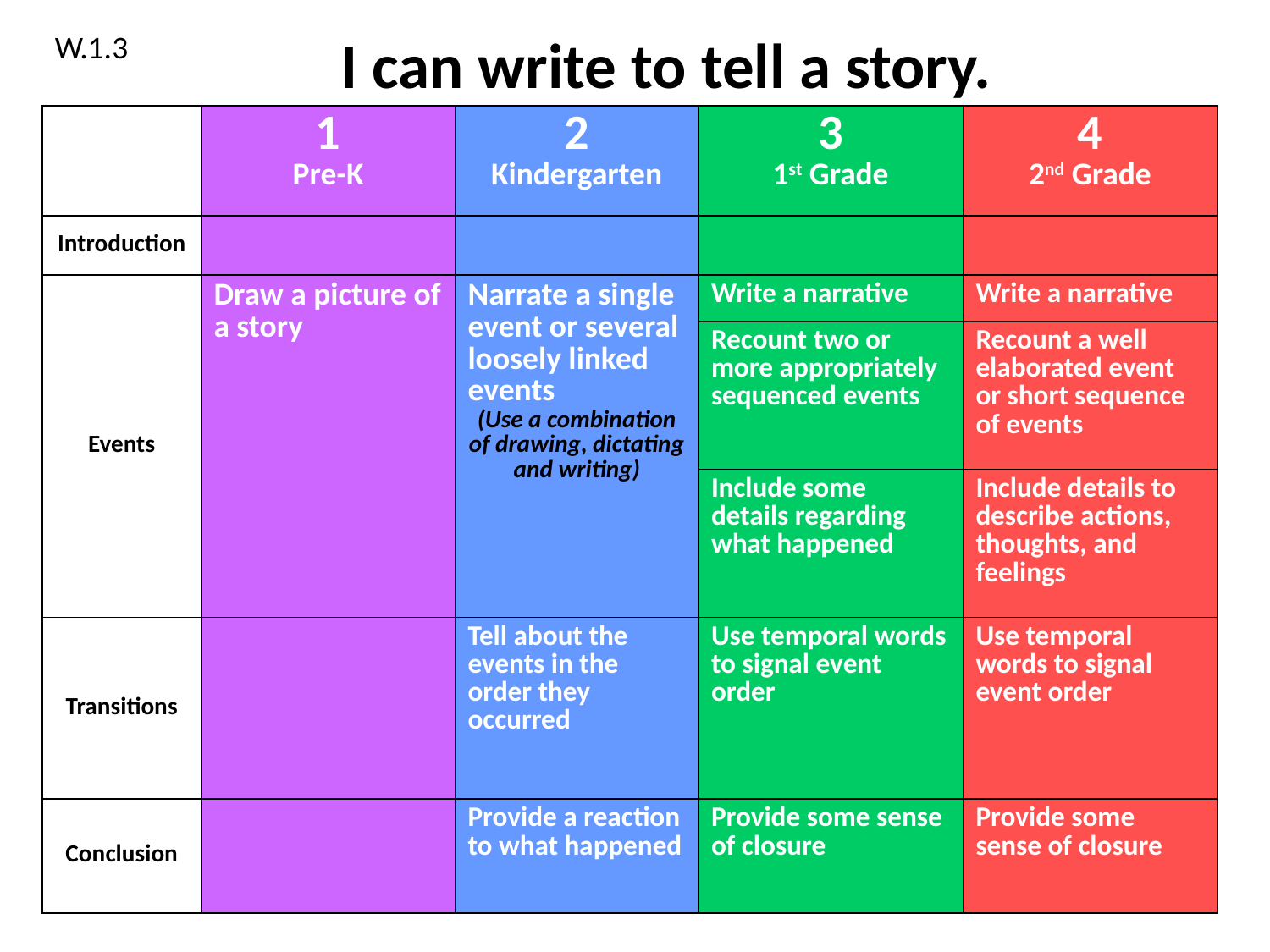

# I can write to tell a story.
W.1.3
|  | 1 Pre-K | 2 Kindergarten | 3 1st Grade | 4 2nd Grade |
| --- | --- | --- | --- | --- |
| Introduction |  |  |  |  |
| Events | Draw a picture of a story | Narrate a single event or several loosely linked events (Use a combination of drawing, dictating and writing) | Write a narrative | Write a narrative |
|  |  |  | Recount two or more appropriately sequenced events | Recount a well elaborated event or short sequence of events |
|  |  |  | Include some details regarding what happened | Include details to describe actions, thoughts, and feelings |
| Transitions |  | Tell about the events in the order they occurred | Use temporal words to signal event order | Use temporal words to signal event order |
| Conclusion |  | Provide a reaction to what happened | Provide some sense of closure | Provide some sense of closure |